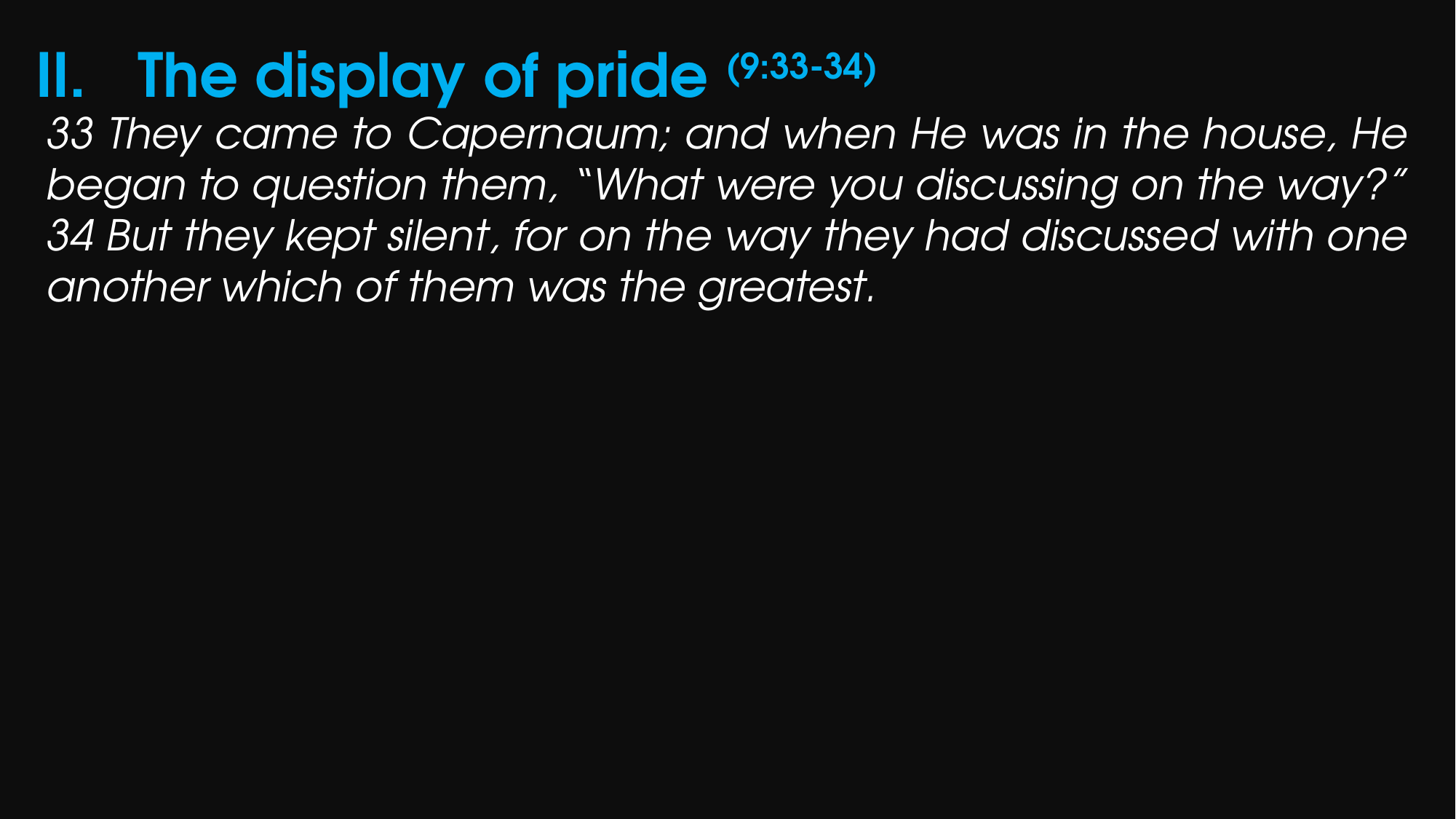

The display of pride (9:33-34)
33 They came to Capernaum; and when He was in the house, He began to question them, “What were you discussing on the way?” 34 But they kept silent, for on the way they had discussed with one another which of them was the greatest.